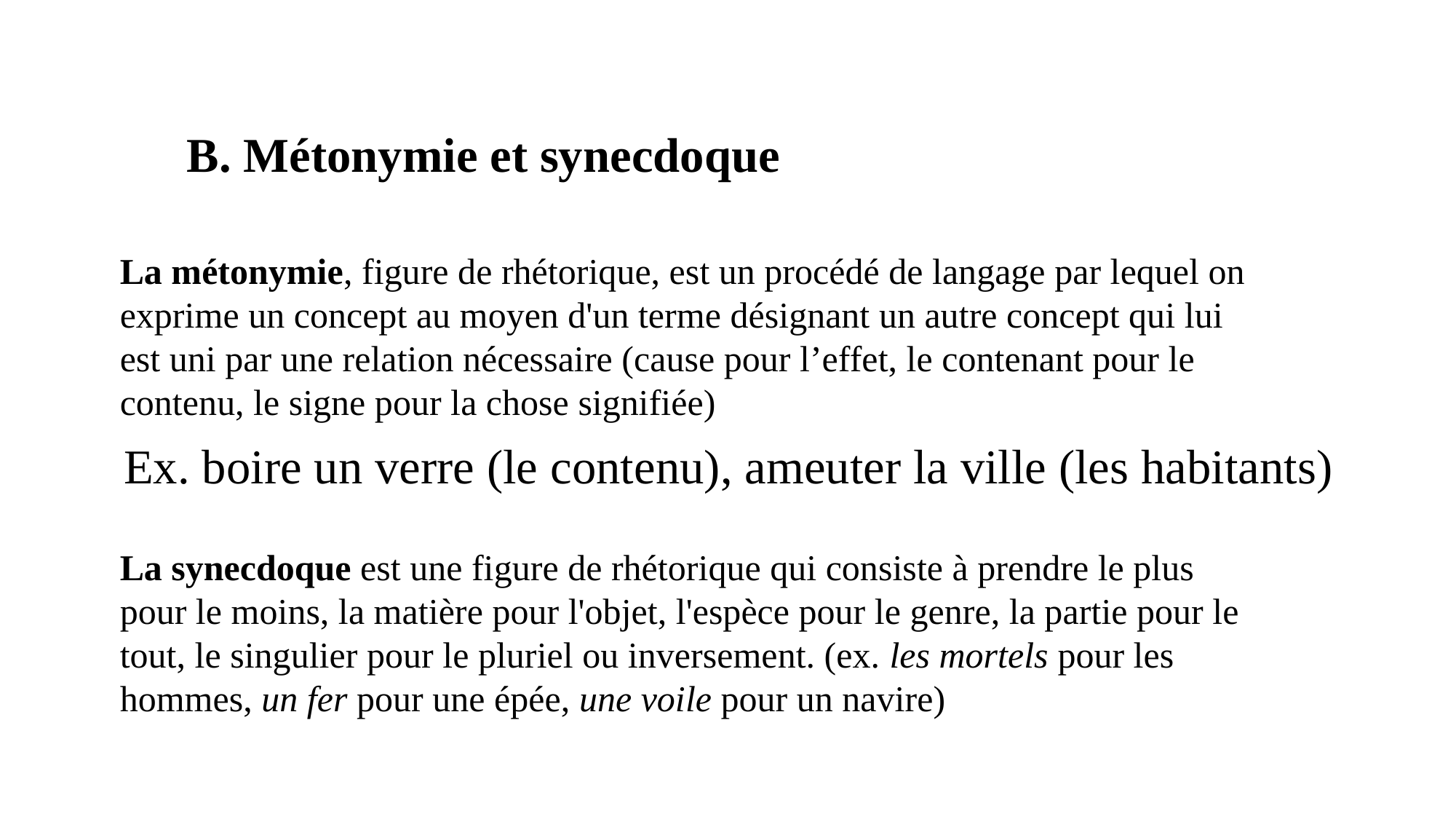

B. Métonymie et synecdoque
La métonymie, figure de rhétorique, est un procédé de langage par lequel on exprime un concept au moyen d'un terme désignant un autre concept qui lui est uni par une relation nécessaire (cause pour l’effet, le contenant pour le contenu, le signe pour la chose signifiée)
Ex. boire un verre (le contenu), ameuter la ville (les habitants)
La synecdoque est une figure de rhétorique qui consiste à prendre le plus pour le moins, la matière pour l'objet, l'espèce pour le genre, la partie pour le tout, le singulier pour le pluriel ou inversement. (ex. les mortels pour les hommes, un fer pour une épée, une voile pour un navire)